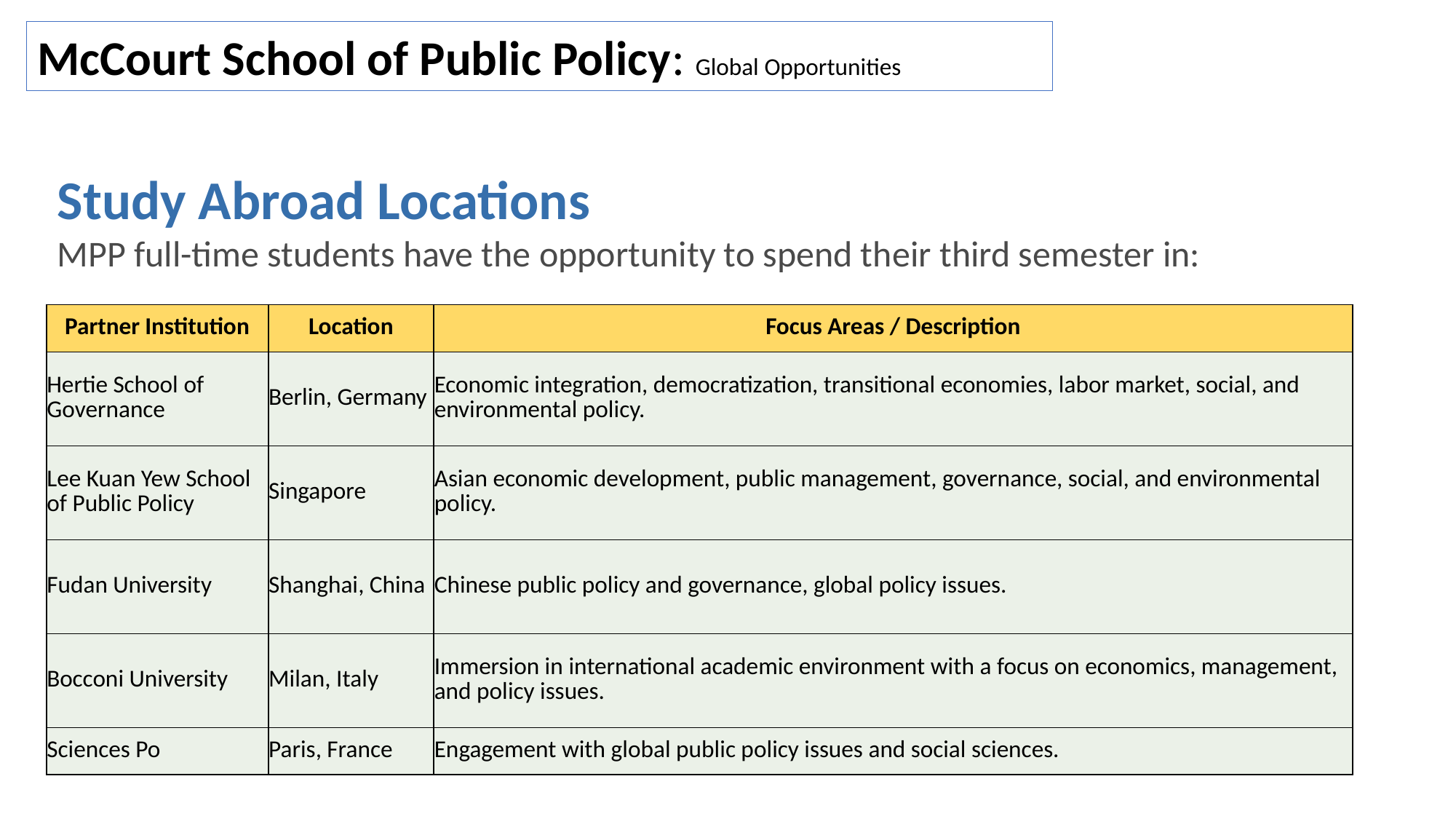

McCourt School of Public Policy: Global Opportunities
Study Abroad Locations
MPP full-time students have the opportunity to spend their third semester in:
| Partner Institution | Location | Focus Areas / Description |
| --- | --- | --- |
| Hertie School of Governance | Berlin, Germany | Economic integration, democratization, transitional economies, labor market, social, and environmental policy. |
| Lee Kuan Yew School of Public Policy | Singapore | Asian economic development, public management, governance, social, and environmental policy. |
| Fudan University | Shanghai, China | Chinese public policy and governance, global policy issues. |
| Bocconi University | Milan, Italy | Immersion in international academic environment with a focus on economics, management, and policy issues. |
| Sciences Po | Paris, France | Engagement with global public policy issues and social sciences. |